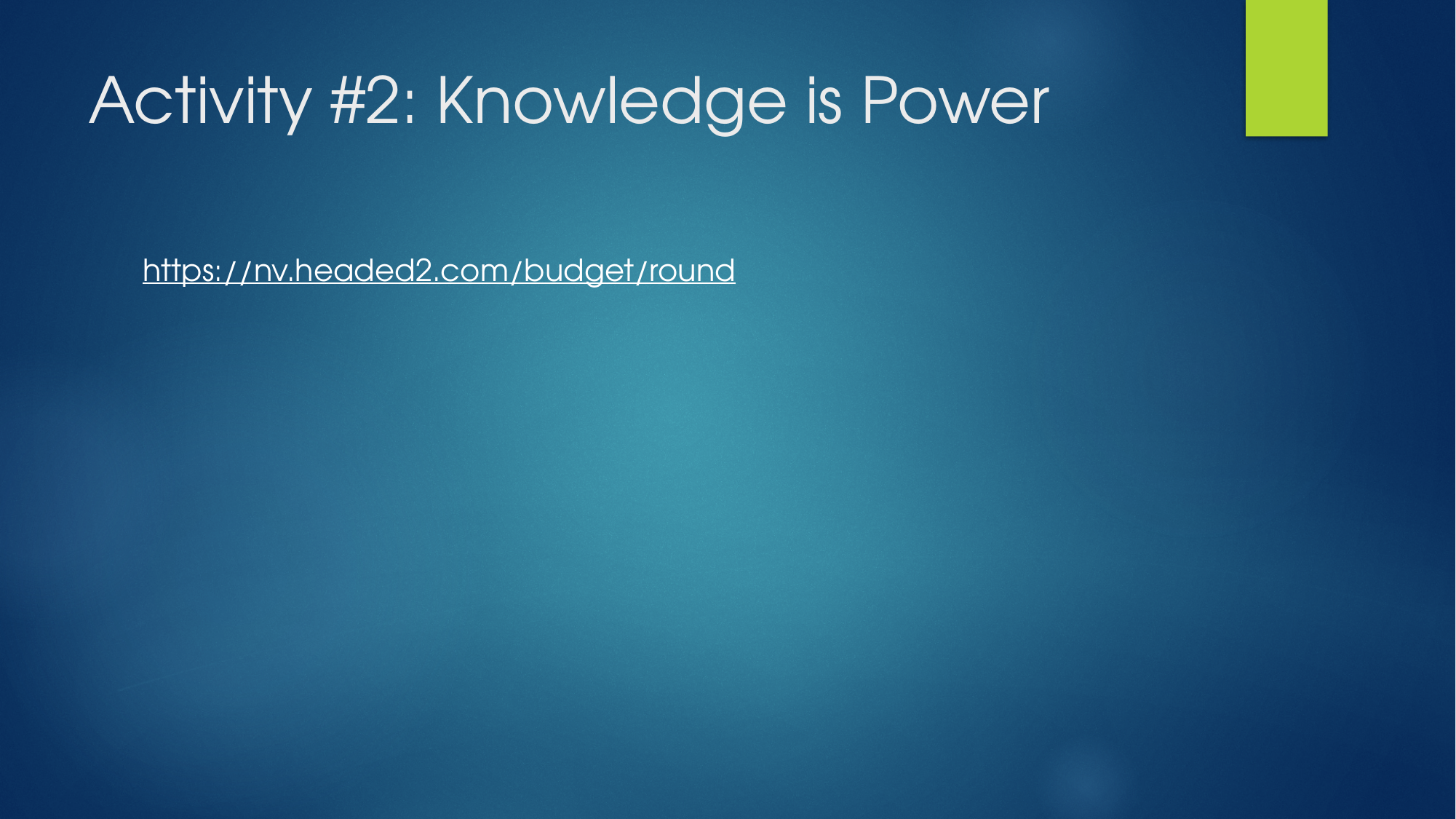

# Activity #2: Knowledge is Power
https://nv.headed2.com/budget/round